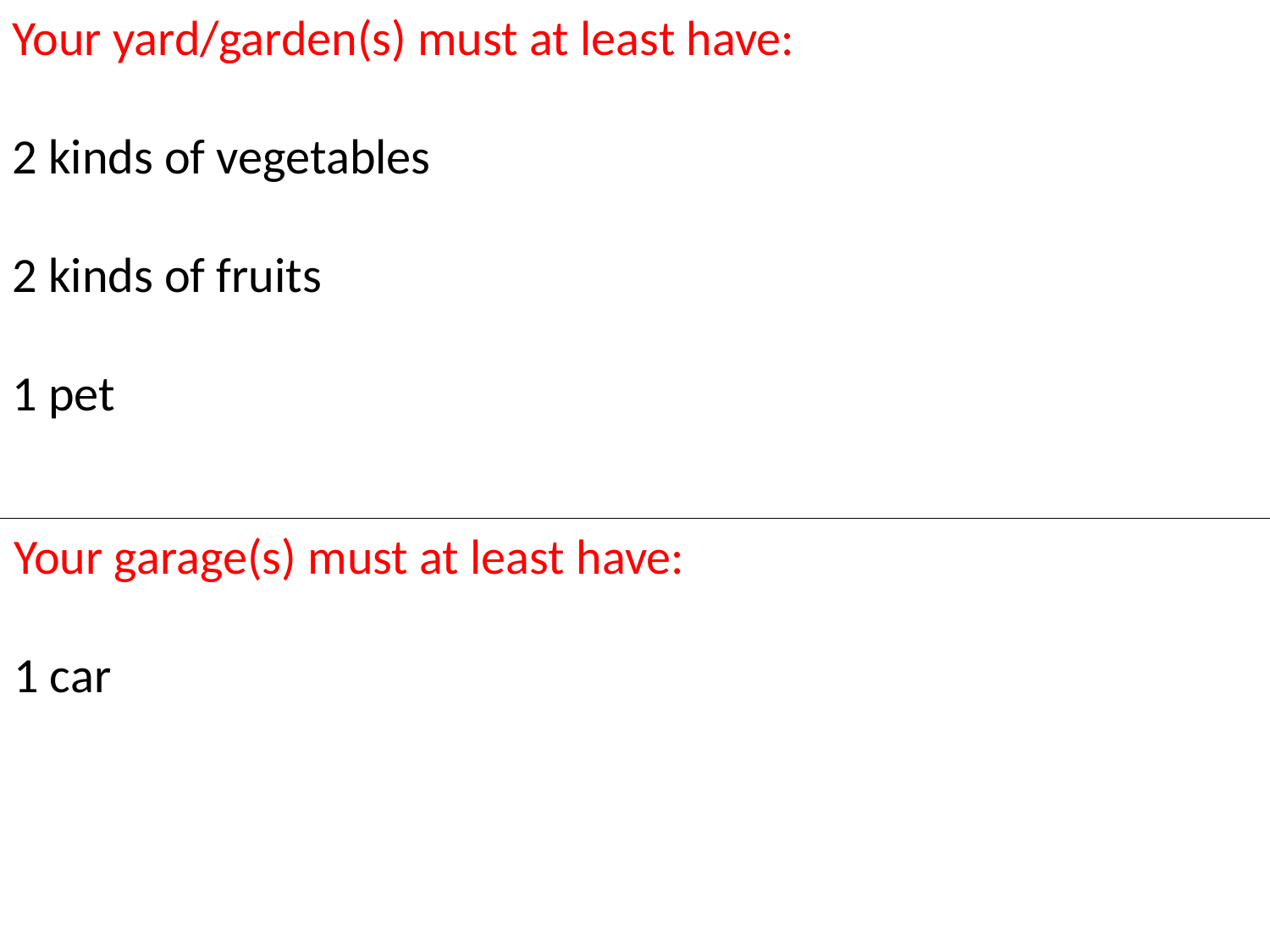

Your yard/garden(s) must at least have:

2 kinds of vegetables

2 kinds of fruits

1 pet

  Your garage(s) must at least have:

  1 car